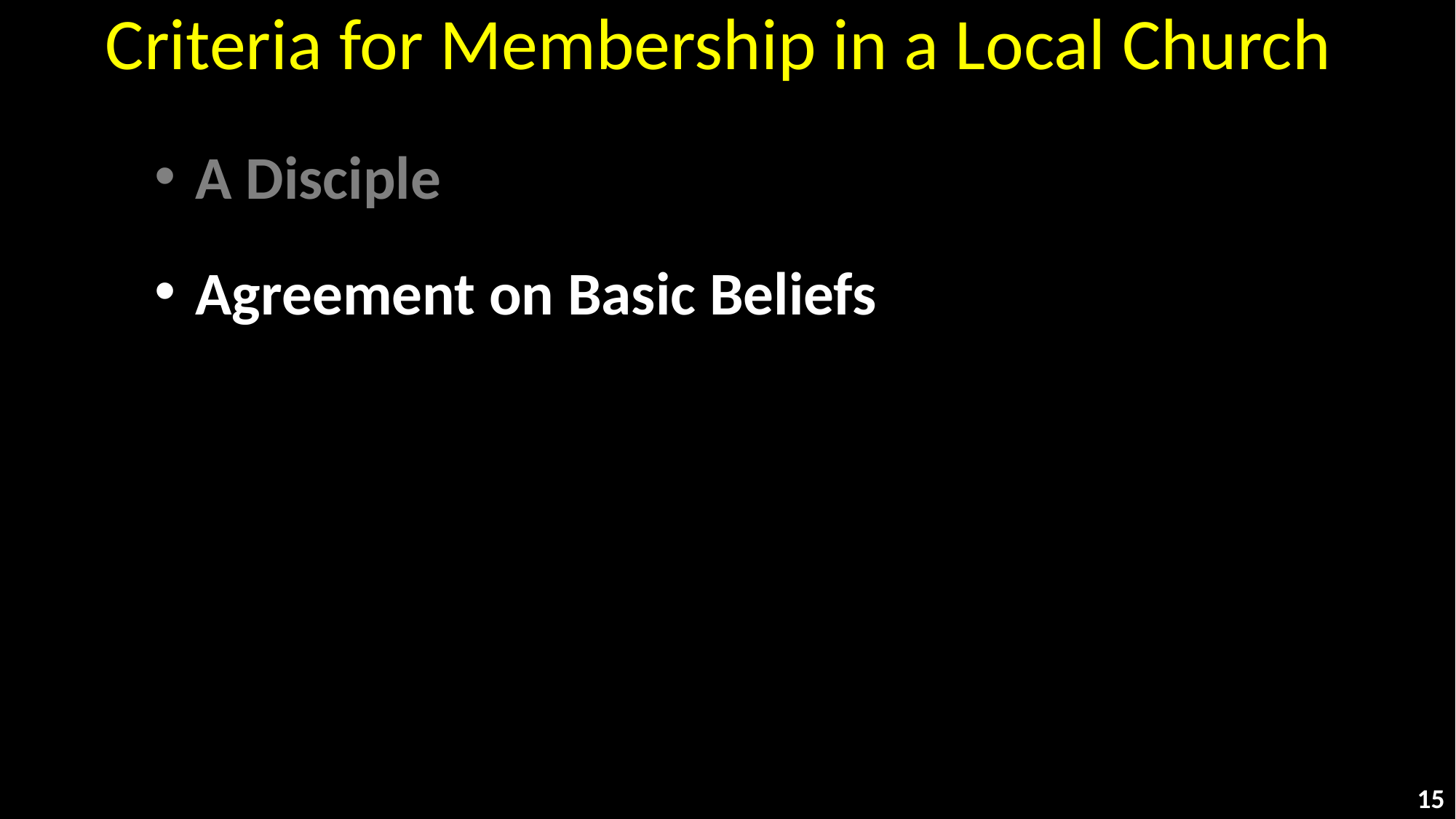

# Criteria for Membership in a Local Church
A Disciple
Agreement on Basic Beliefs
15